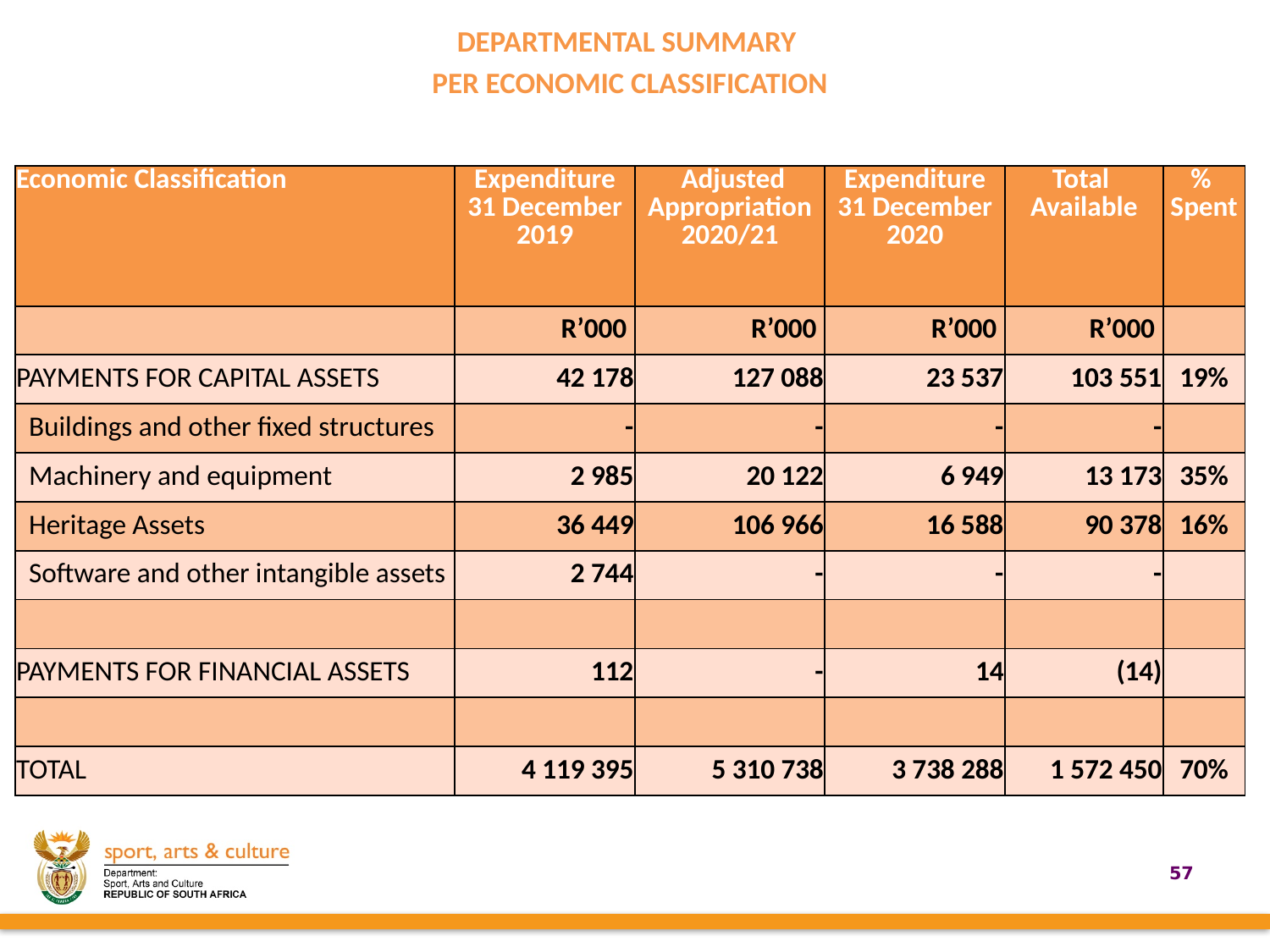

DEPARTMENTAL SUMMARY
PER ECONOMIC CLASSIFICATION

| Economic Classification | Expenditure 31 December 2019 | Adjusted Appropriation 2020/21 | Expenditure 31 December 2020 | Total Available | % Spent |
| --- | --- | --- | --- | --- | --- |
|  | R’000 | R’000 | R’000 | R’000 |  |
| PAYMENTS FOR CAPITAL ASSETS | 42 178 | 127 088 | 23 537 | 103 551 | 19% |
| Buildings and other fixed structures | - | - | - | - |  |
| Machinery and equipment | 2 985 | 20 122 | 6 949 | 13 173 | 35% |
| Heritage Assets | 36 449 | 106 966 | 16 588 | 90 378 | 16% |
| Software and other intangible assets | 2 744 | - | - | - |  |
|  |  |  |  |  |  |
| PAYMENTS FOR FINANCIAL ASSETS | 112 | - | 14 | (14) |  |
|  |  |  |  |  |  |
| TOTAL | 4 119 395 | 5 310 738 | 3 738 288 | 1 572 450 | 70% |
57